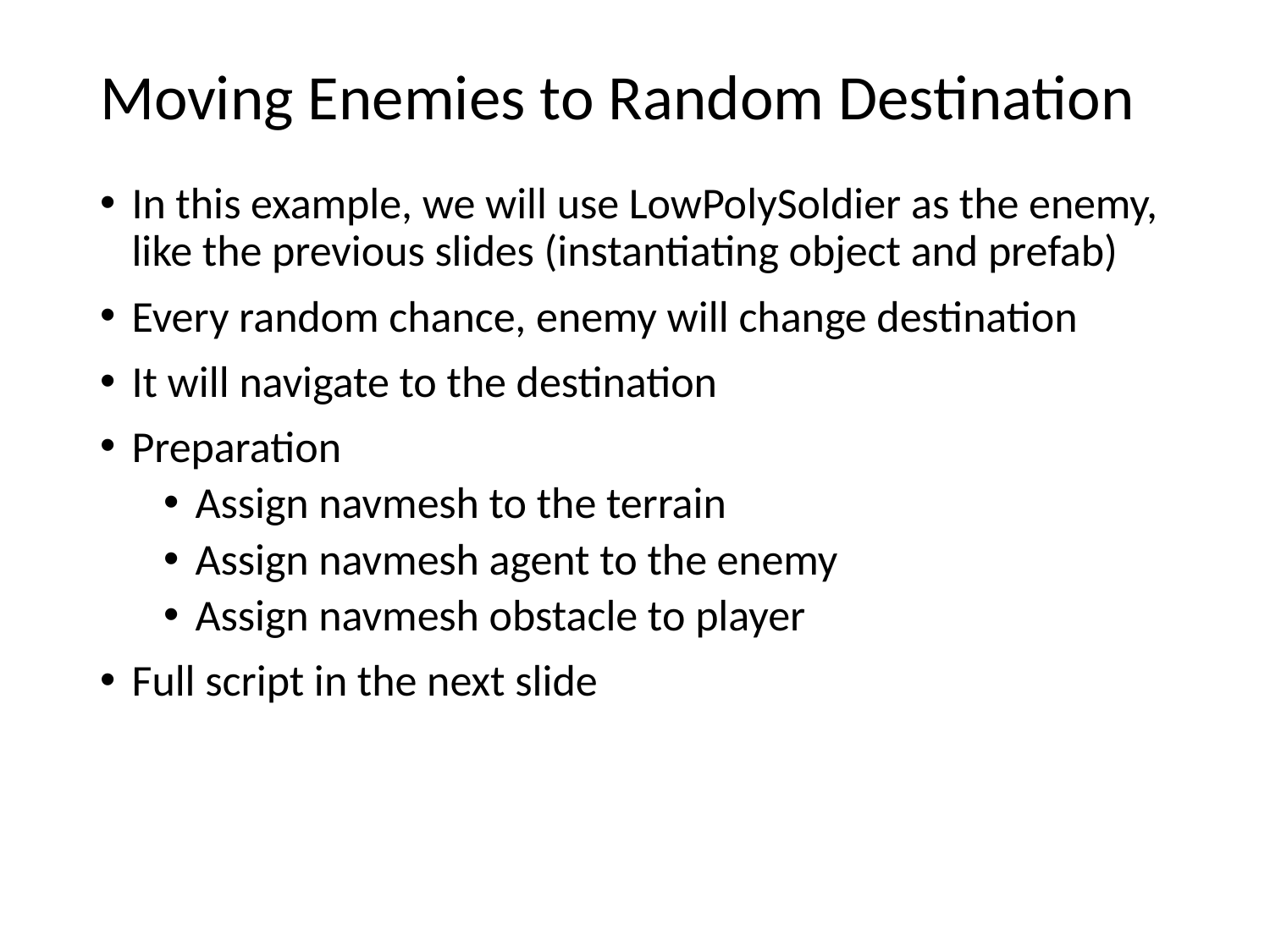

# Moving Enemies to Random Destination
In this example, we will use LowPolySoldier as the enemy, like the previous slides (instantiating object and prefab)
Every random chance, enemy will change destination
It will navigate to the destination
Preparation
Assign navmesh to the terrain
Assign navmesh agent to the enemy
Assign navmesh obstacle to player
Full script in the next slide